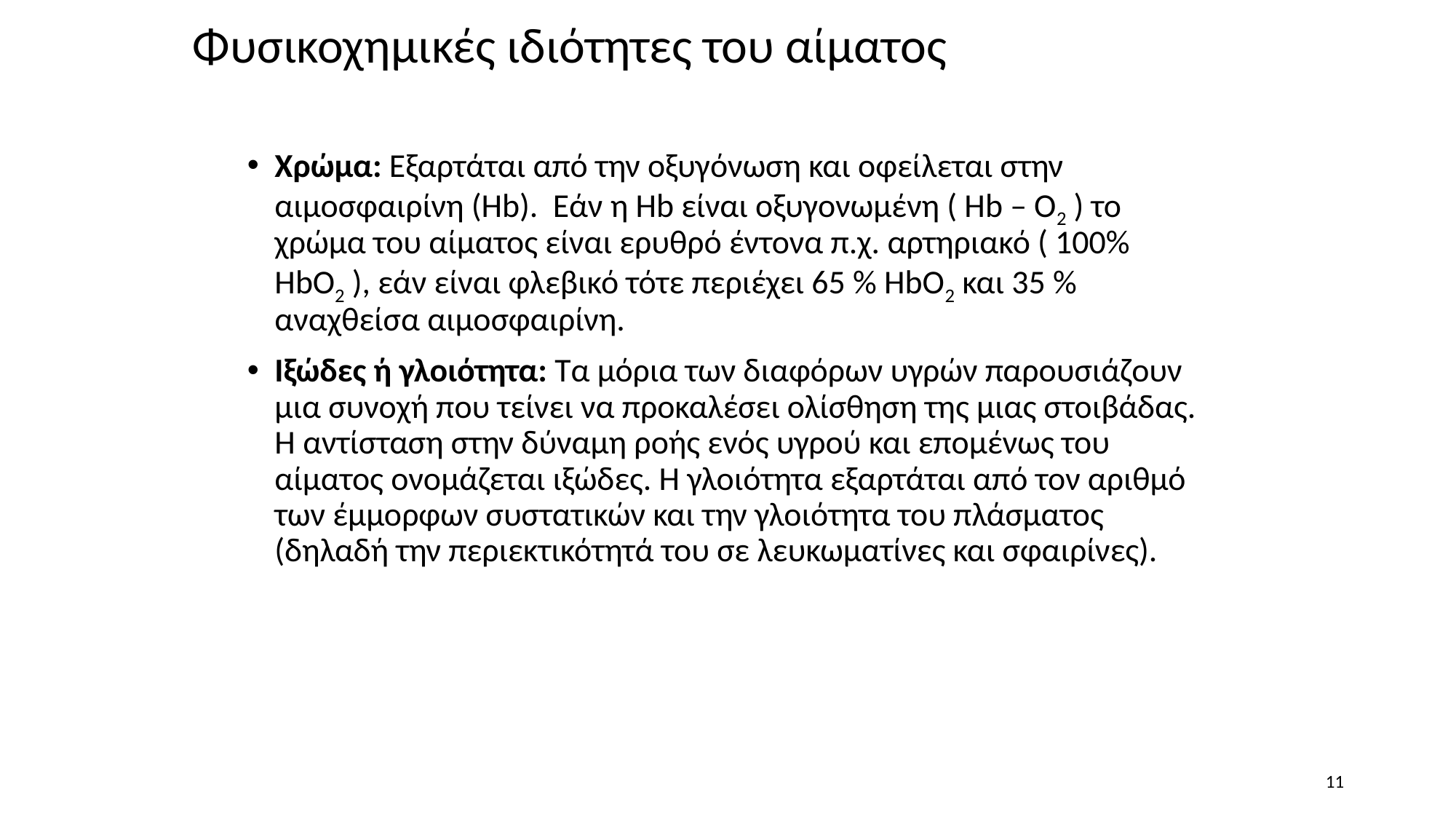

# Φυσικοχημικές ιδιότητες του αίματος
Χρώμα: Εξαρτάται από την οξυγόνωση και οφείλεται στην αιμοσφαιρίνη (Hb).  Εάν η Hb είναι οξυγονωμένη ( Hb – O2 ) το χρώμα του αίματος είναι ερυθρό έντονα π.χ. αρτηριακό ( 100% HbO2 ), εάν είναι φλεβικό τότε περιέχει 65 % HbO2 και 35 % αναχθείσα αιμοσφαιρίνη.
Ιξώδες ή γλοιότητα: Τα μόρια των διαφόρων υγρών παρουσιάζουν μια συνοχή που τείνει να προκαλέσει ολίσθηση της μιας στοιβάδας.  Η αντίσταση στην δύναμη ροής ενός υγρού και επομένως του αίματος ονομάζεται ιξώδες. Η γλοιότητα εξαρτάται από τον αριθμό των έμμορφων συστατικών και την γλοιότητα του πλάσματος (δηλαδή την περιεκτικότητά του σε λευκωματίνες και σφαιρίνες).
11